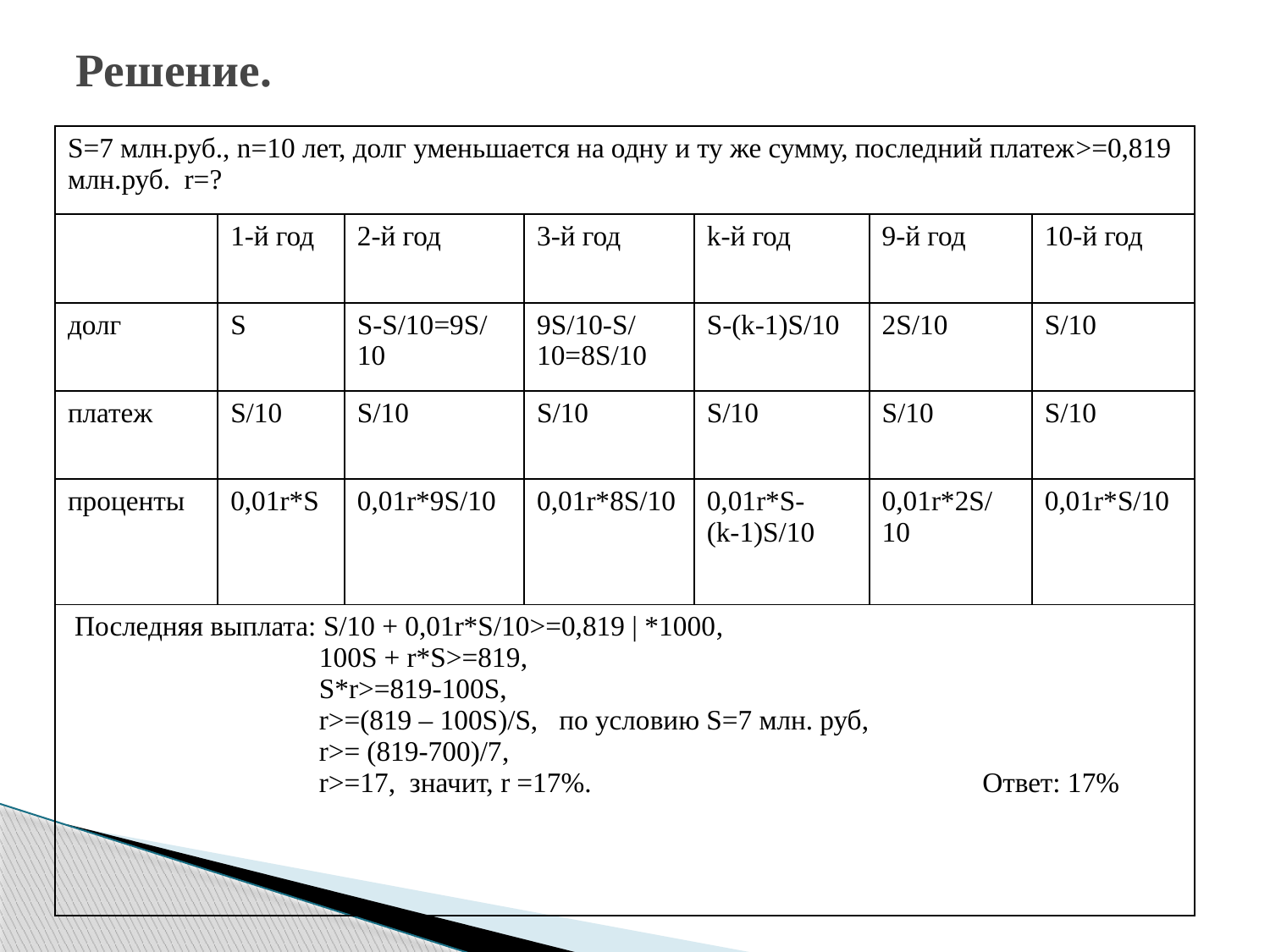

# Решение.
| S=7 млн.руб., n=10 лет, долг уменьшается на одну и ту же сумму, последний платеж>=0,819 млн.руб. r=? |  |  |  |  |  |  |
| --- | --- | --- | --- | --- | --- | --- |
|  | 1-й год | 2-й год | 3-й год | k-й год | 9-й год | 10-й год |
| долг | S | S-S/10=9S/10 | 9S/10-S/10=8S/10 | S-(k-1)S/10 | 2S/10 | S/10 |
| платеж | S/10 | S/10 | S/10 | S/10 | S/10 | S/10 |
| проценты | 0,01r\*S | 0,01r\*9S/10 | 0,01r\*8S/10 | 0,01r\*S- (k-1)S/10 | 0,01r\*2S/10 | 0,01r\*S/10 |
| Последняя выплата: S/10 + 0,01r\*S/10>=0,819 | \*1000, 100S + r\*S>=819, S\*r>=819-100S, r>=(819 – 100S)/S, по условию S=7 млн. руб, r>= (819-700)/7, r>=17, значит, r =17%. Ответ: 17% |  |  |  |  |  |  |